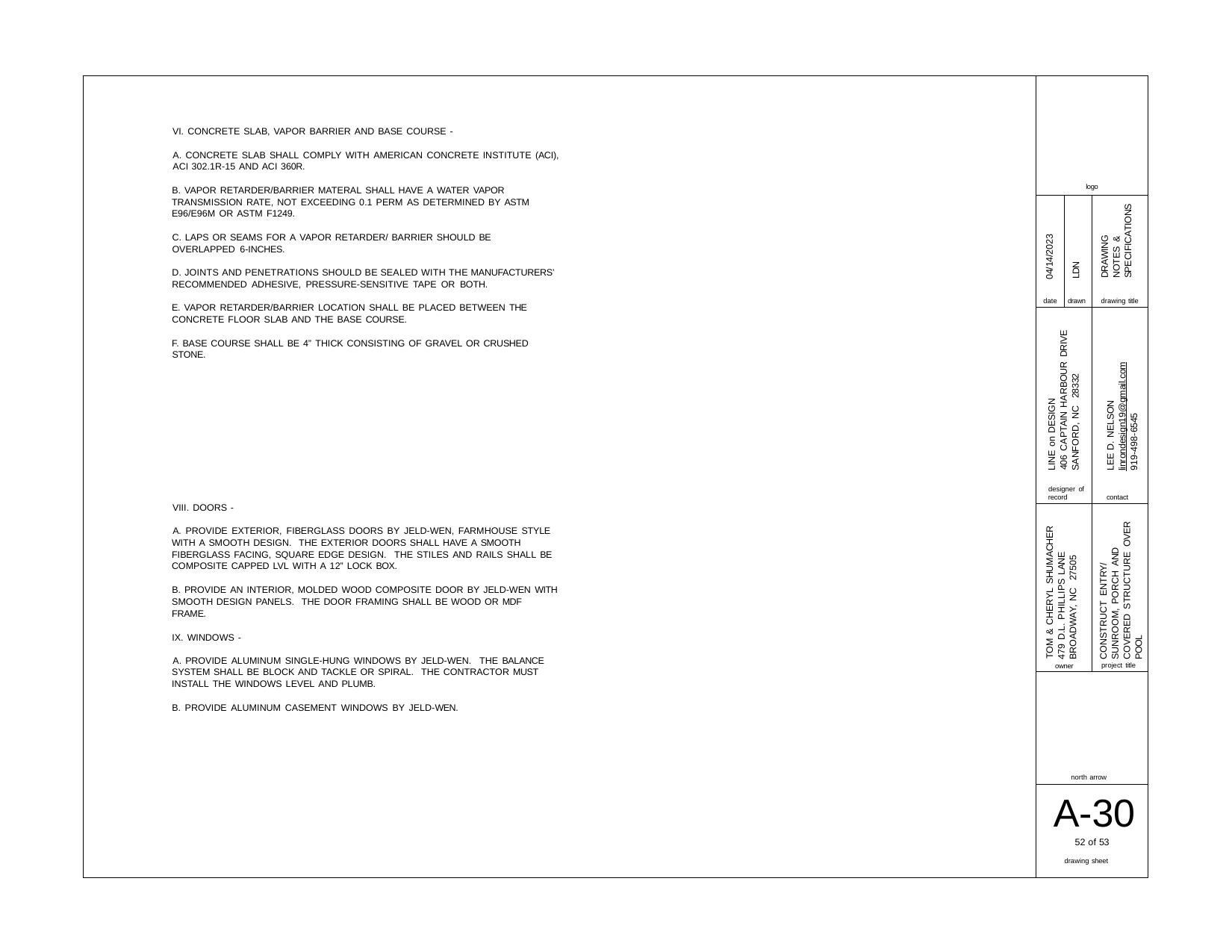

VI. CONCRETE SLAB, VAPOR BARRIER AND BASE COURSE -
A. CONCRETE SLAB SHALL COMPLY WITH AMERICAN CONCRETE INSTITUTE (ACI), ACI 302.1R-15 AND ACI 360R.
logo
B. VAPOR RETARDER/BARRIER MATERAL SHALL HAVE A WATER VAPOR TRANSMISSION RATE, NOT EXCEEDING 0.1 PERM AS DETERMINED BY ASTM E96/E96M OR ASTM F1249.
DRAWING NOTES & SPECIFICATIONS

04/14/2023
C. LAPS OR SEAMS FOR A VAPOR RETARDER/ BARRIER SHOULD BE OVERLAPPED 6-INCHES.
LDN
D. JOINTS AND PENETRATIONS SHOULD BE SEALED WITH THE MANUFACTURERS’ RECOMMENDED ADHESIVE, PRESSURE-SENSITIVE TAPE OR BOTH.
date  drawn
drawing title
E. VAPOR RETARDER/BARRIER LOCATION SHALL BE PLACED BETWEEN THE CONCRETE FLOOR SLAB AND THE BASE COURSE.
LINE on DESIGN
406 CAPTAIN HARBOUR DRIVE SANFORD, NC 28332
F. BASE COURSE SHALL BE 4” THICK CONSISTING OF GRAVEL OR CRUSHED STONE.
LEE D. NELSON
linrondesign19@gmail.com 919-498-6545
designer of record
contact
VIII. DOORS -
CONSTRUCT ENTRY/ SUNROOM, PORCH AND COVERED STRUCTURE OVER POOL
TOM & CHERYL SHUMACHER 479 D.L. PHILLIPS LANE BROADWAY, NC 27505
A. PROVIDE EXTERIOR, FIBERGLASS DOORS BY JELD-WEN, FARMHOUSE STYLE WITH A SMOOTH DESIGN. THE EXTERIOR DOORS SHALL HAVE A SMOOTH FIBERGLASS FACING, SQUARE EDGE DESIGN. THE STILES AND RAILS SHALL BE COMPOSITE CAPPED LVL WITH A 12” LOCK BOX.

B. PROVIDE AN INTERIOR, MOLDED WOOD COMPOSITE DOOR BY JELD-WEN WITH SMOOTH DESIGN PANELS. THE DOOR FRAMING SHALL BE WOOD OR MDF  FRAME.

IX. WINDOWS -
A. PROVIDE ALUMINUM SINGLE-HUNG WINDOWS BY JELD-WEN. THE BALANCE SYSTEM SHALL BE BLOCK AND TACKLE OR SPIRAL. THE CONTRACTOR MUST INSTALL THE WINDOWS LEVEL AND PLUMB.
project title
owner
B. PROVIDE ALUMINUM CASEMENT WINDOWS BY JELD-WEN.

north arrow
A-30
52 of 53
drawing sheet